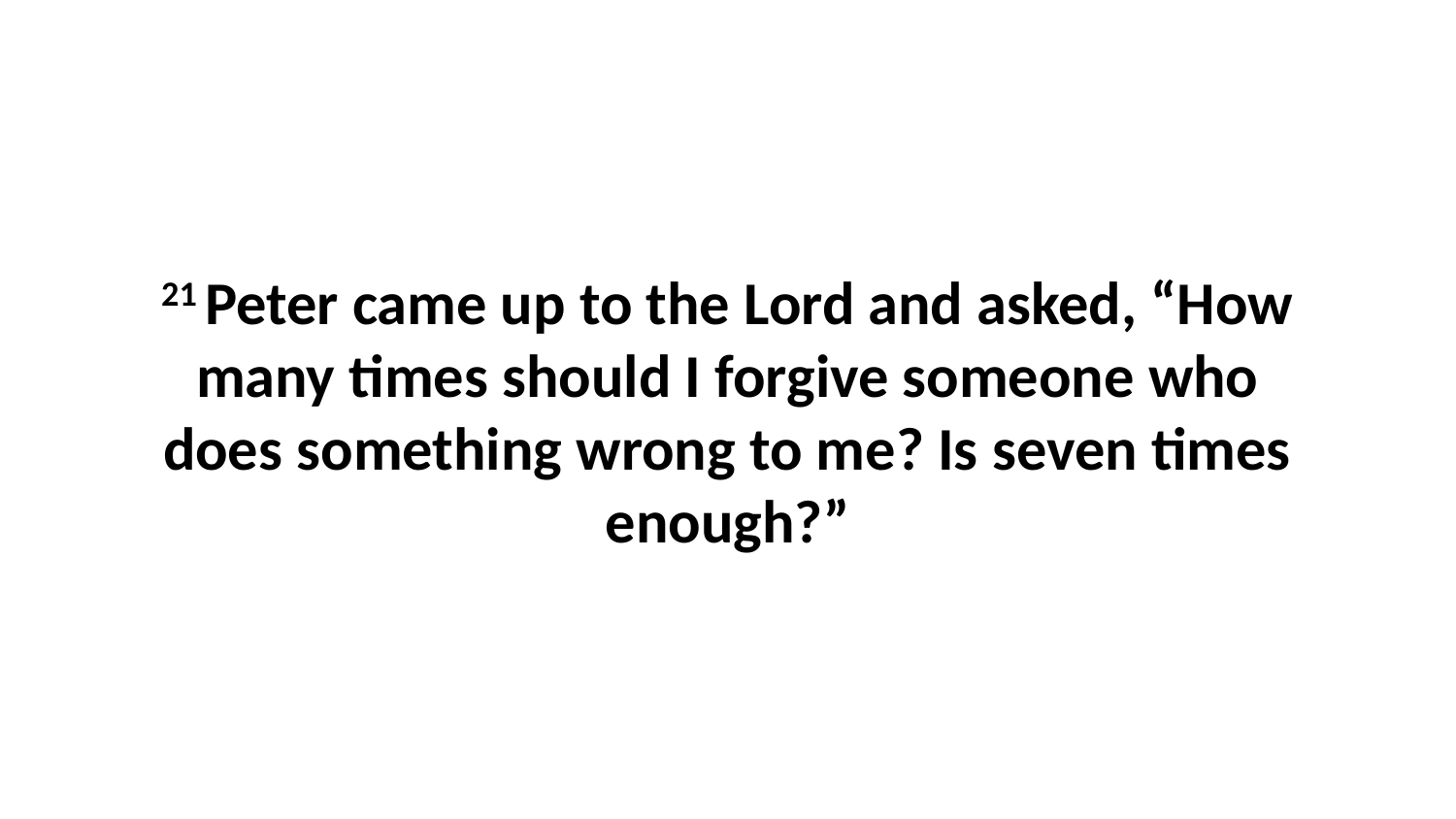

21 Peter came up to the Lord and asked, “How many times should I forgive someone who does something wrong to me? Is seven times enough?”